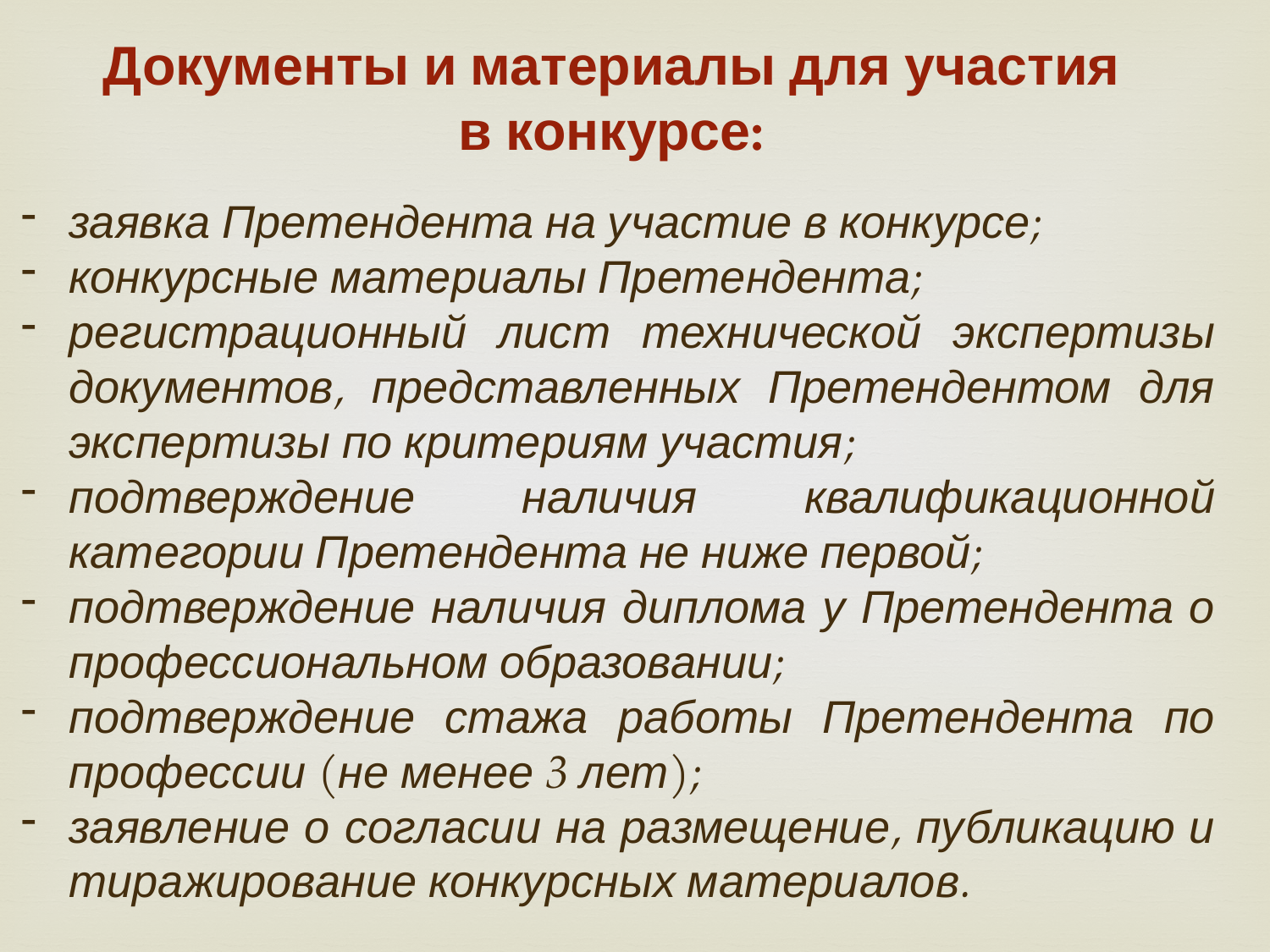

Документы и материалы для участия
в конкурсе:
заявка Претендента на участие в конкурсе;
конкурсные материалы Претендента;
регистрационный лист технической экспертизы документов, представленных Претендентом для экспертизы по критериям участия;
подтверждение наличия квалификационной категории Претендента не ниже первой;
подтверждение наличия диплома у Претендента о профессиональном образовании;
подтверждение стажа работы Претендента по профессии (не менее 3 лет);
заявление о согласии на размещение, публикацию и тиражирование конкурсных материалов.